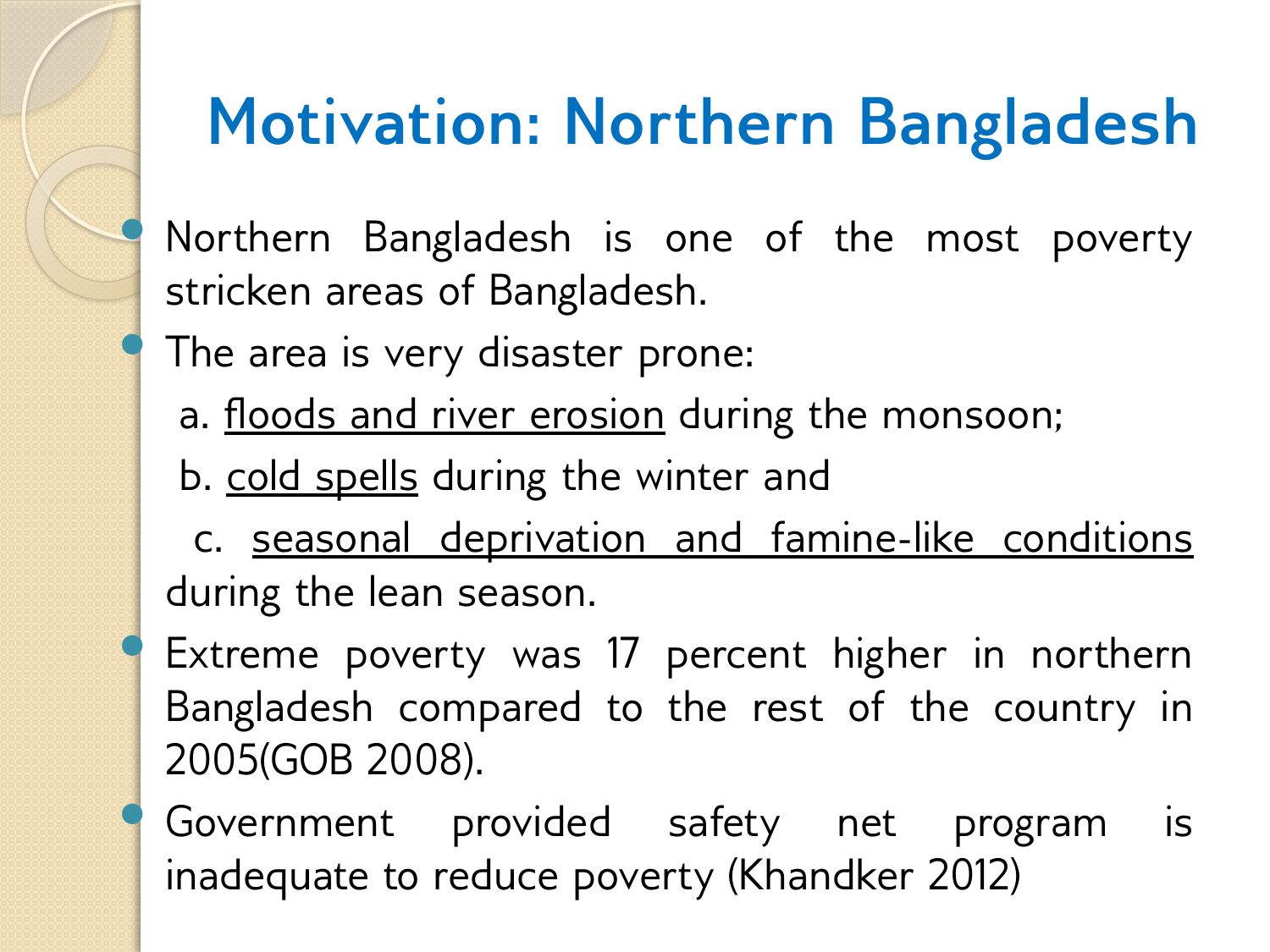

# Motivation: Northern Bangladesh
Northern Bangladesh is one of the most poverty stricken areas of Bangladesh.
The area is very disaster prone:
	 a. floods and river erosion during the monsoon;
	 b. cold spells during the winter and
	 c. seasonal deprivation and famine-like conditions during the lean season.
Extreme poverty was 17 percent higher in northern Bangladesh compared to the rest of the country in 2005(GOB 2008).
Government provided safety net program is inadequate to reduce poverty (Khandker 2012)